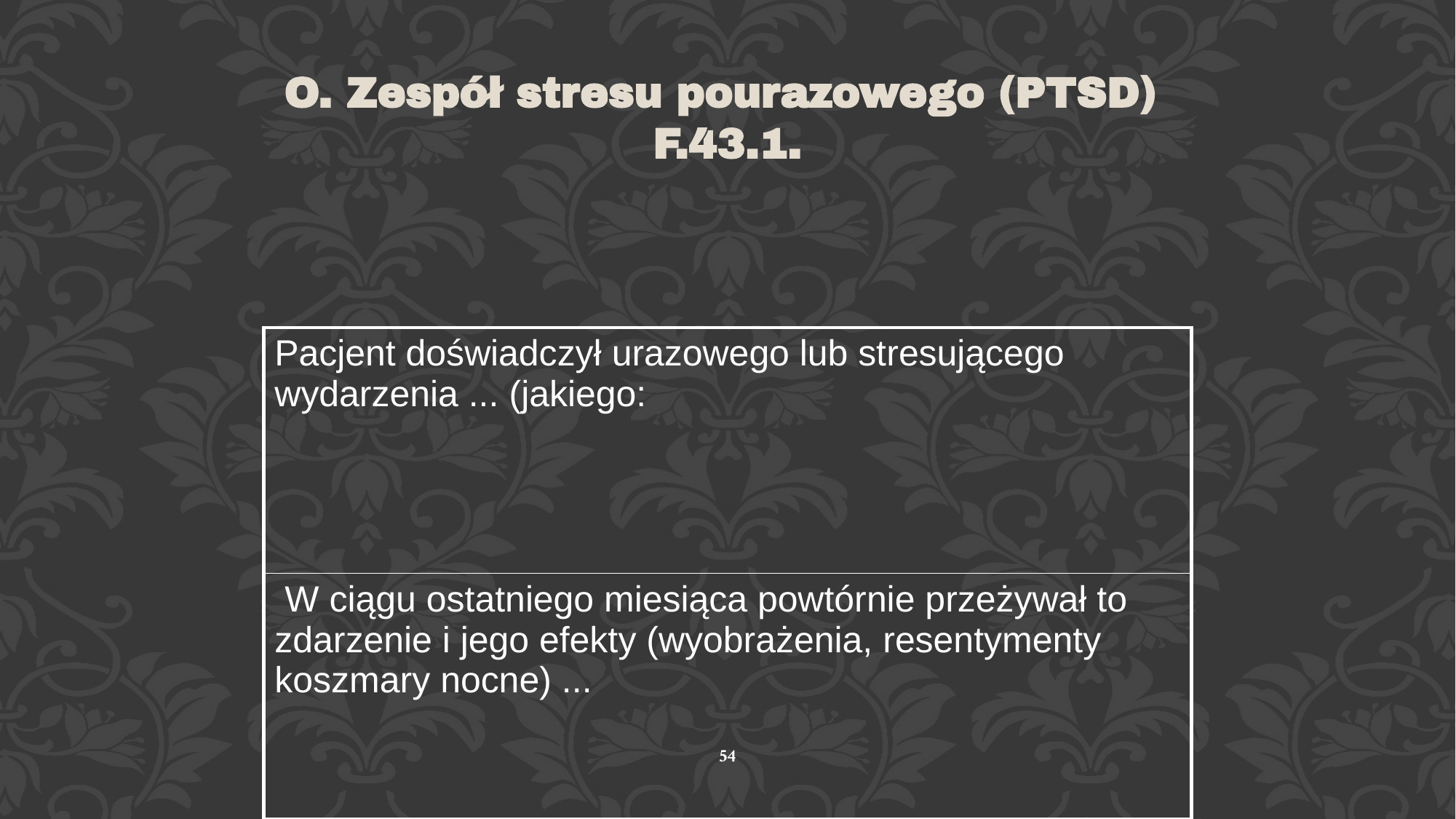

O. Zespół stresu pourazowego (PTSD)  F.43.1.
| Pacjent doświadczył urazowego lub stresującego wydarzenia ... (jakiego: |
| --- |
| W ciągu ostatniego miesiąca powtórnie przeżywał to zdarzenie i jego efekty (wyobrażenia, resentymenty koszmary nocne) ... |
54